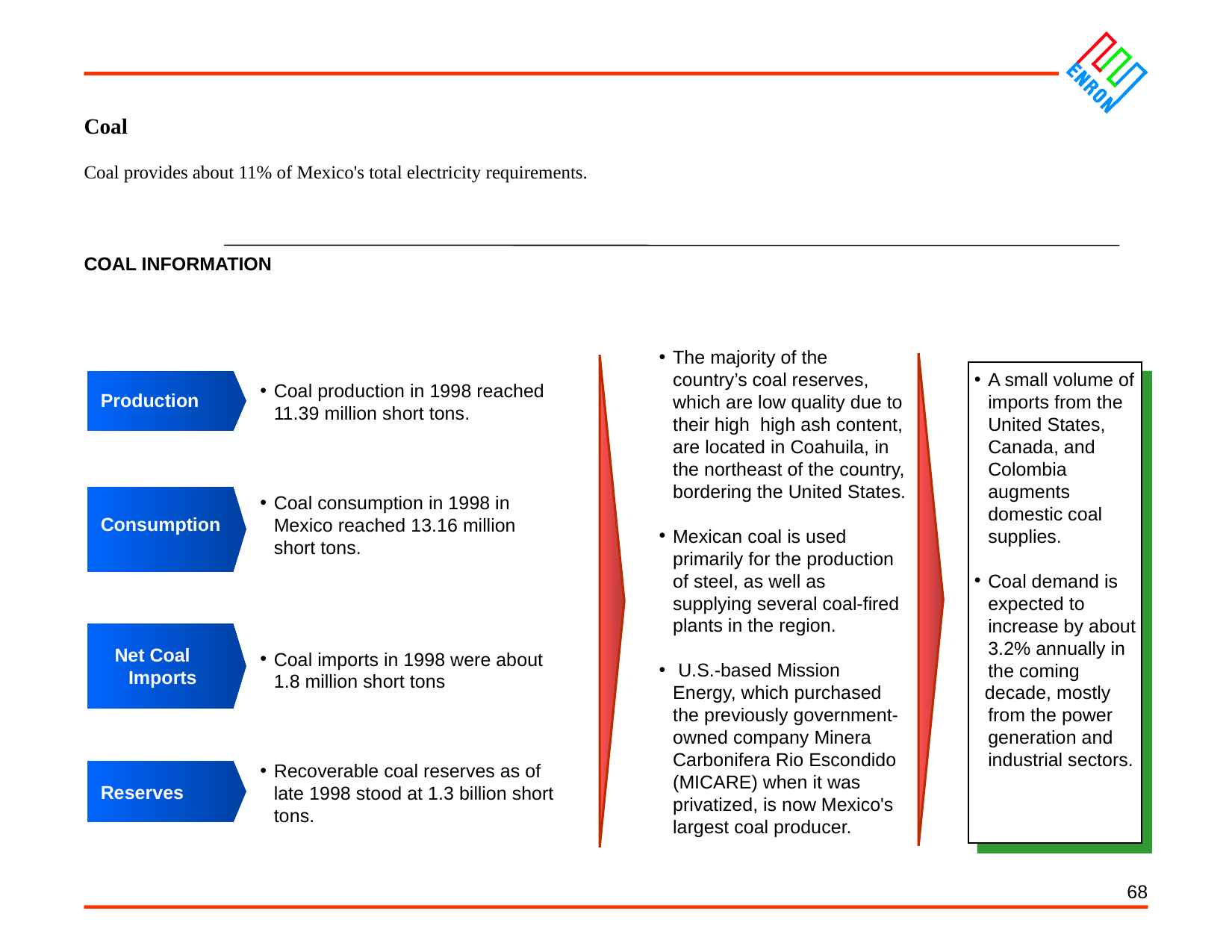

68
Coal

Coal provides about 11% of Mexico's total electricity requirements.

COAL INFORMATION
The majority of the country’s coal reserves, which are low quality due to their high  high ash content, are located in Coahuila, in the northeast of the country, bordering the United States.

Mexican coal is used primarily for the production of steel, as well as supplying several coal-fired plants in the region.

 U.S.-based Mission Energy, which purchased the previously government-owned company Minera Carbonifera Rio Escondido (MICARE) when it was privatized, is now Mexico's largest coal producer.

A small volume of imports from the United States, Canada, and Colombia augments domestic coal supplies.

Coal demand is expected to increase by about 3.2% annually in the coming
  decade, mostly from the power generation and   industrial sectors.

Coal production in 1998 reached 11.39 million short tons.

Coal consumption in 1998 in Mexico reached 13.16 million short tons.

Coal imports in 1998 were about 1.8 million short tons

Recoverable coal reserves as of late 1998 stood at 1.3 billion short tons.
Production

Consumption

Net Coal Imports

Reserves